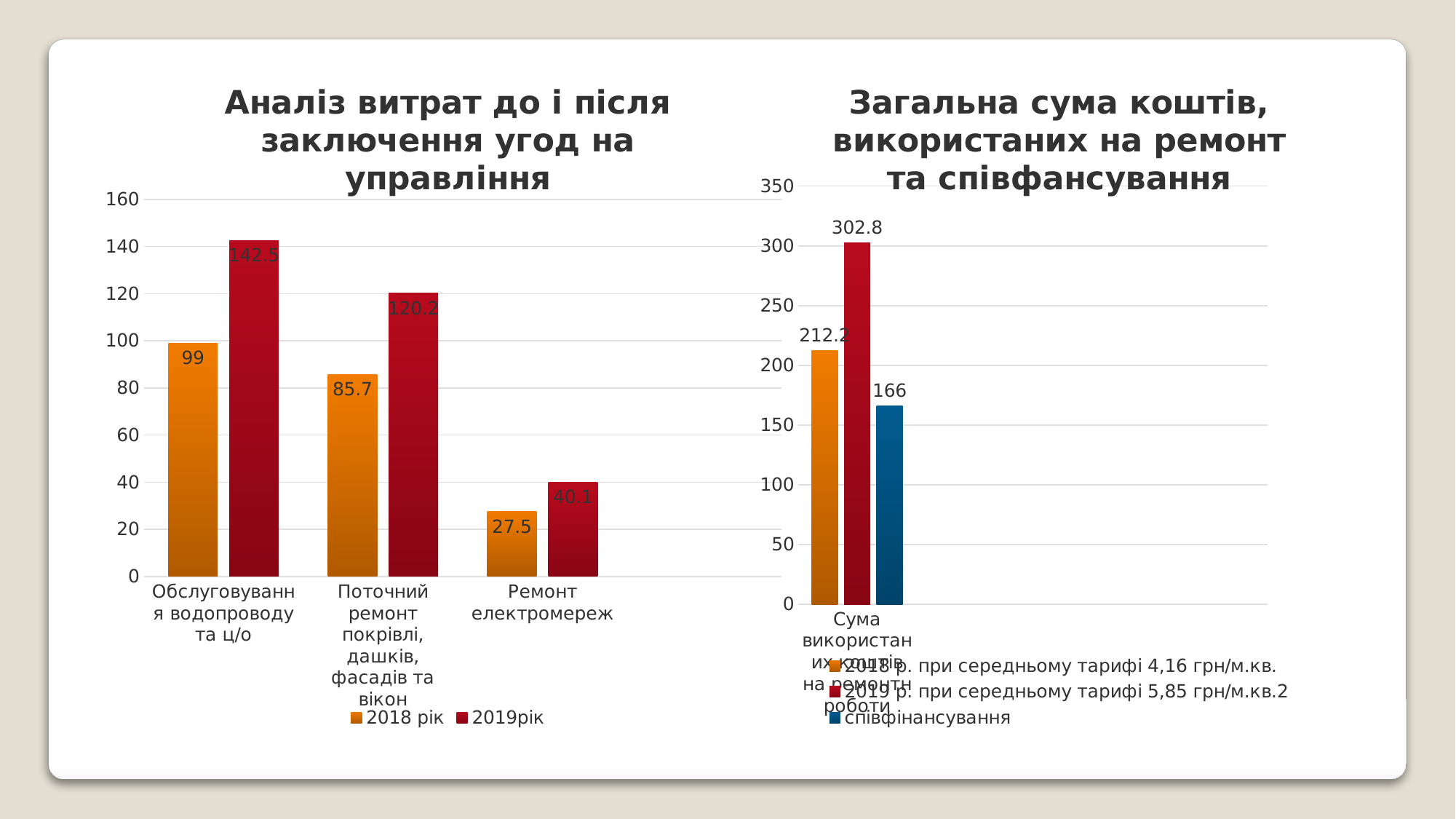

### Chart: Аналіз витрат до і після заключення угод на управління

| Category | 2018 рік | 2019рік |
|---|---|---|
| Обслуговування водопроводу та ц/о | 99.0 | 142.5 |
| Поточний ремонт покрівлі, дашків, фасадів та вікон | 85.7 | 120.2 |
| Ремонт електромереж | 27.5 | 40.1 |

### Chart: Загальна сума коштів, використаних на ремонт та співфансування

| Category | 2018 р. при середньому тарифі 4,16 грн/м.кв. | 2019 р. при середньому тарифі 5,85 грн/м.кв.2 | співфінансування  |
|---|---|---|---|
| Сума використаних коштів на ремонтн роботи | 212.2 | 302.8 | 166.0 |